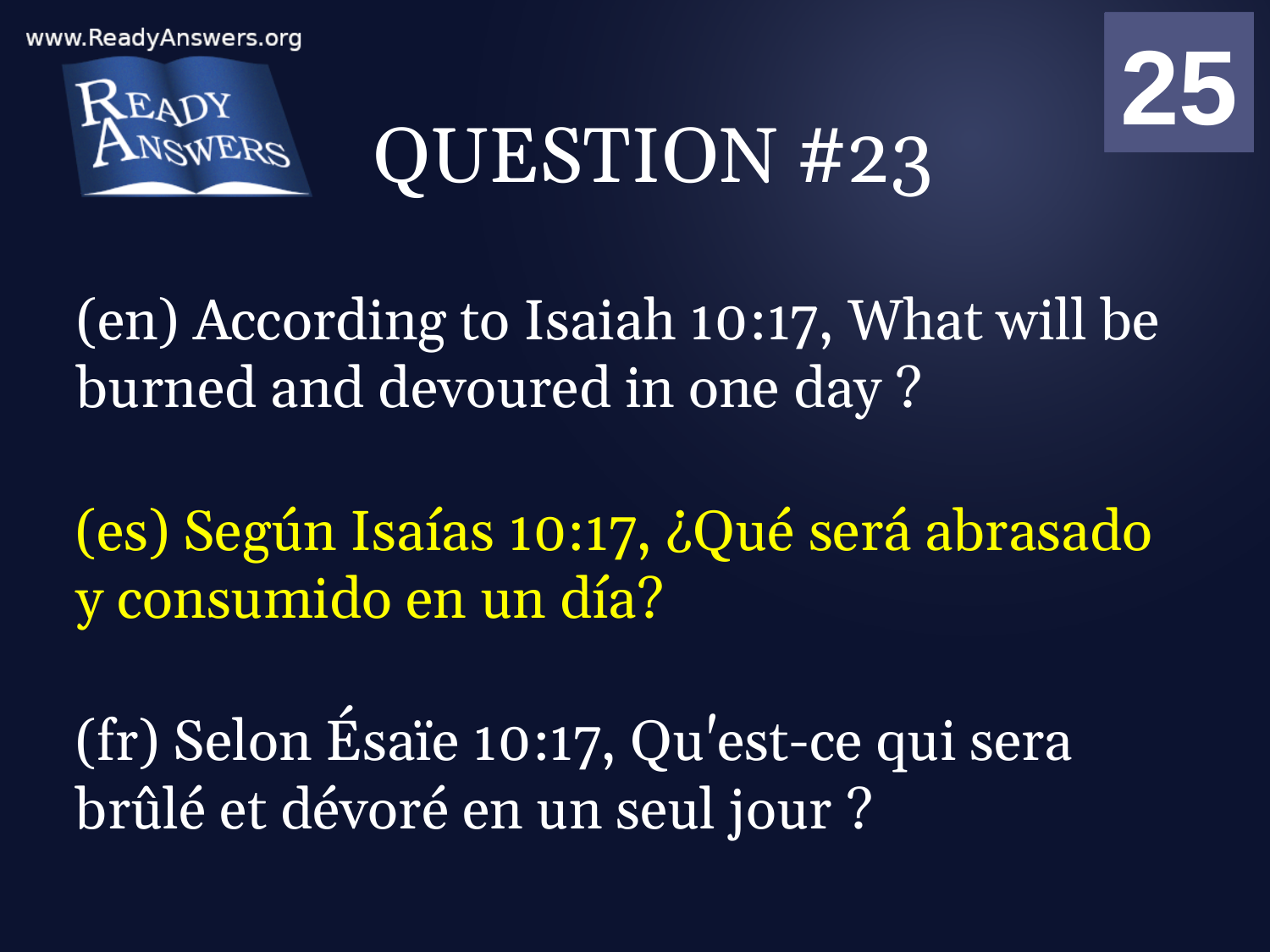

01
02
03
04
05
06
07
08
09
10
11
12
13
14
15
16
17
18
19
20
21
22
23
24
25
00
# QUESTION #23
(en) According to Isaiah 10:17, What will be burned and devoured in one day ?
(es) Según Isaías 10:17, ¿Qué será abrasado y consumido en un día?
(fr) Selon Ésaïe 10:17, Qu'est-ce qui sera brûlé et dévoré en un seul jour ?